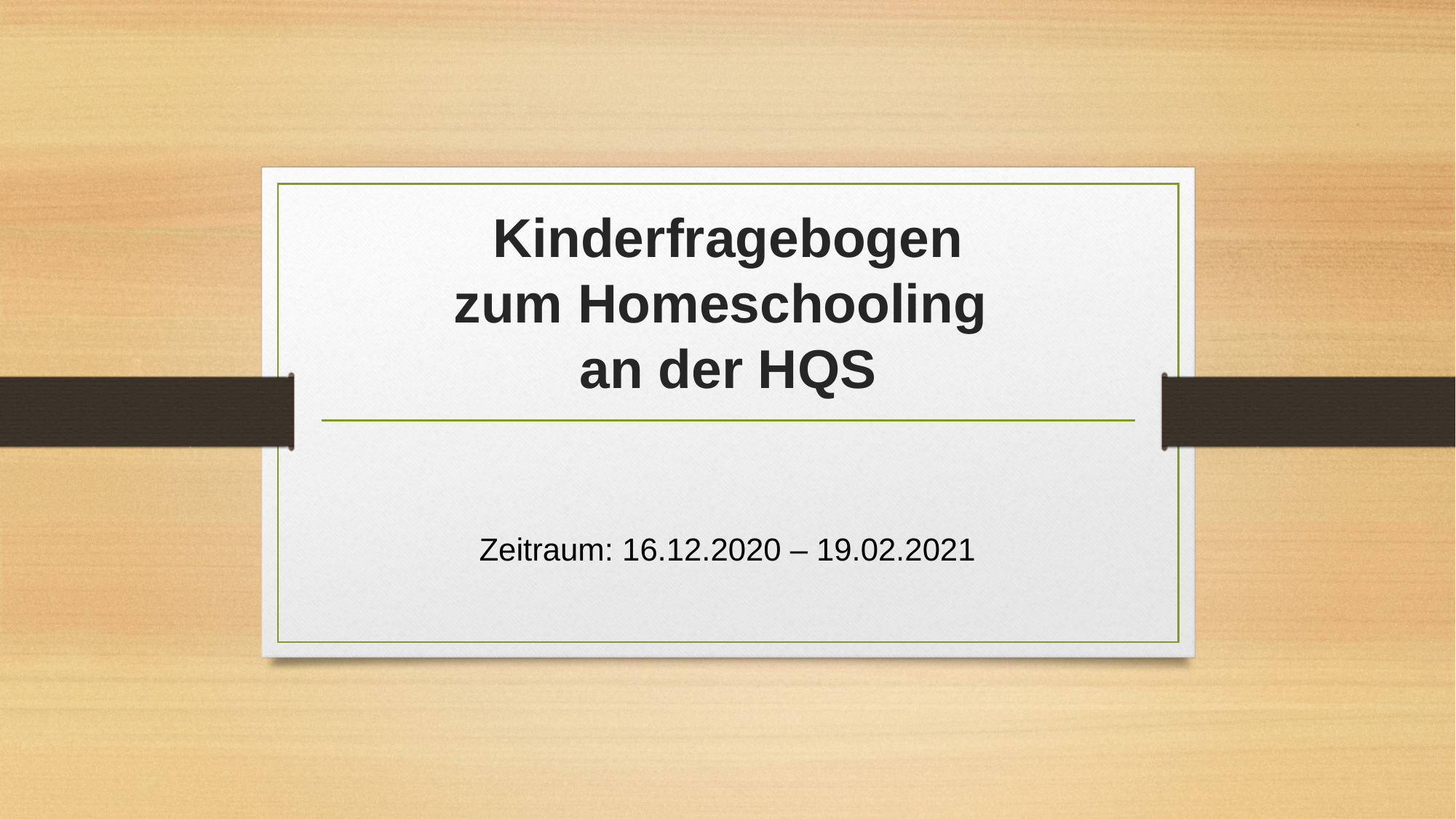

# Kinderfragebogen zum Homeschooling an der HQS
Zeitraum: 16.12.2020 – 19.02.2021